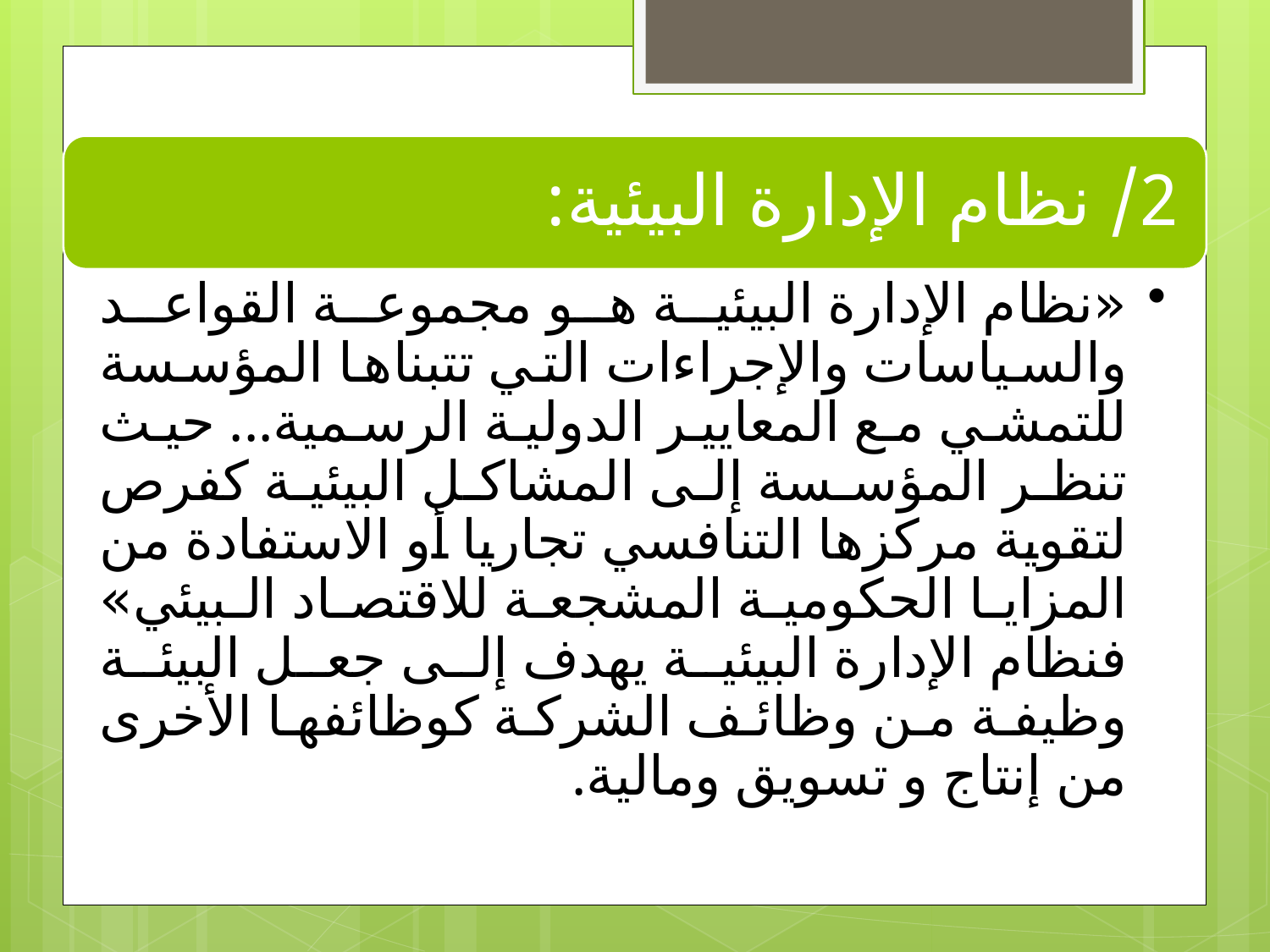

#
2/ نظام الإدارة البيئية:
«نظام الإدارة البيئية هو مجموعة القواعد والسياسات والإجراءات التي تتبناها المؤسسة للتمشي مع المعايير الدولية الرسمية... حيث تنظر المؤسسة إلى المشاكل البيئية كفرص لتقوية مركزها التنافسي تجاريا أو الاستفادة من المزايا الحكومية المشجعة للاقتصاد البيئي» فنظام الإدارة البيئية يهدف إلى جعل البيئة وظيفة من وظائف الشركة كوظائفها الأخرى من إنتاج و تسويق ومالية.